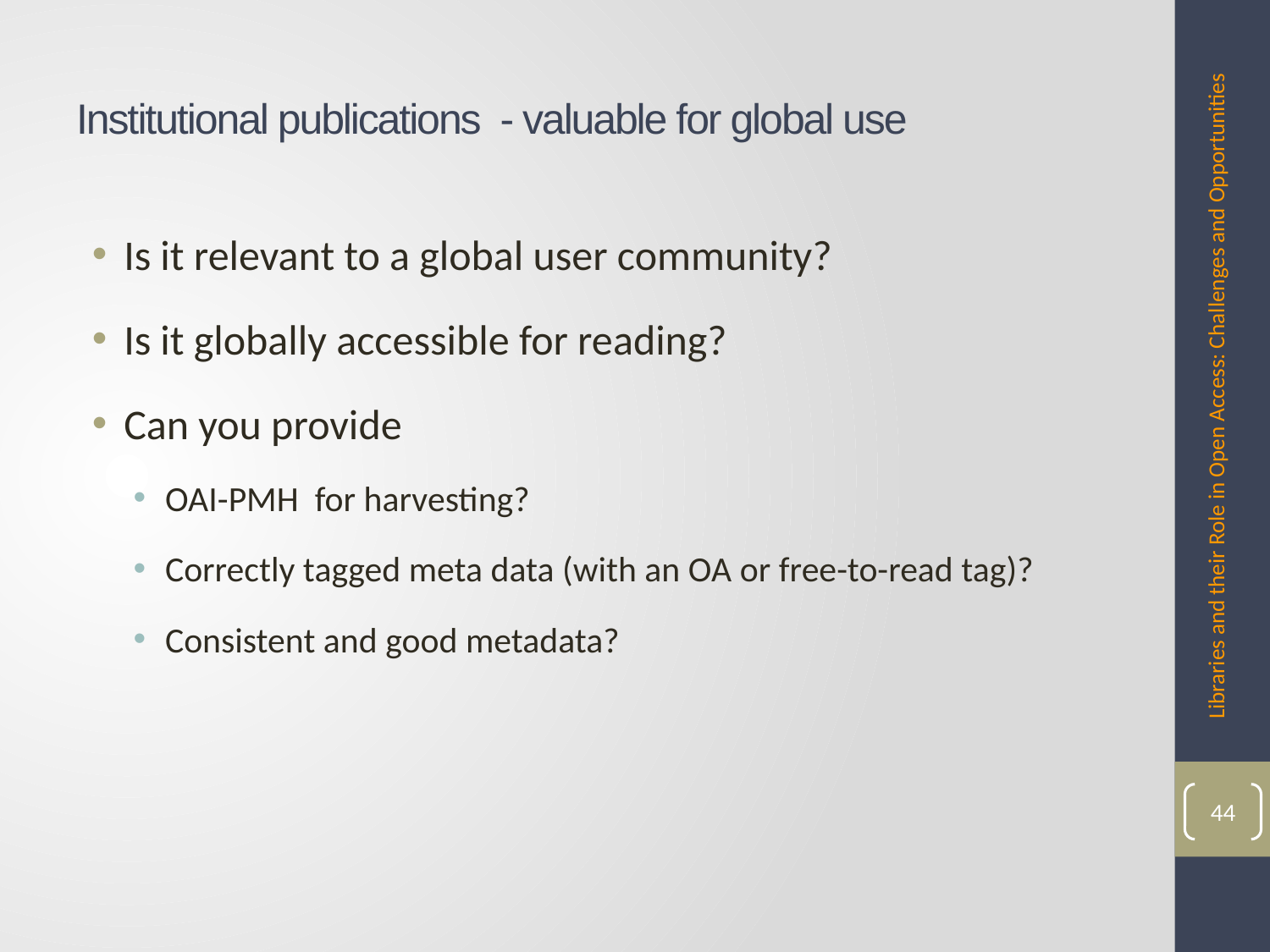

# Institutional publications  - valuable for global use
Is it relevant to a global user community?
Is it globally accessible for reading?
Can you provide
OAI-PMH  for harvesting?
Correctly tagged meta data (with an OA or free-to-read tag)?
Consistent and good metadata?

Libraries and their Role in Open Access: Challenges and Opportunities
44